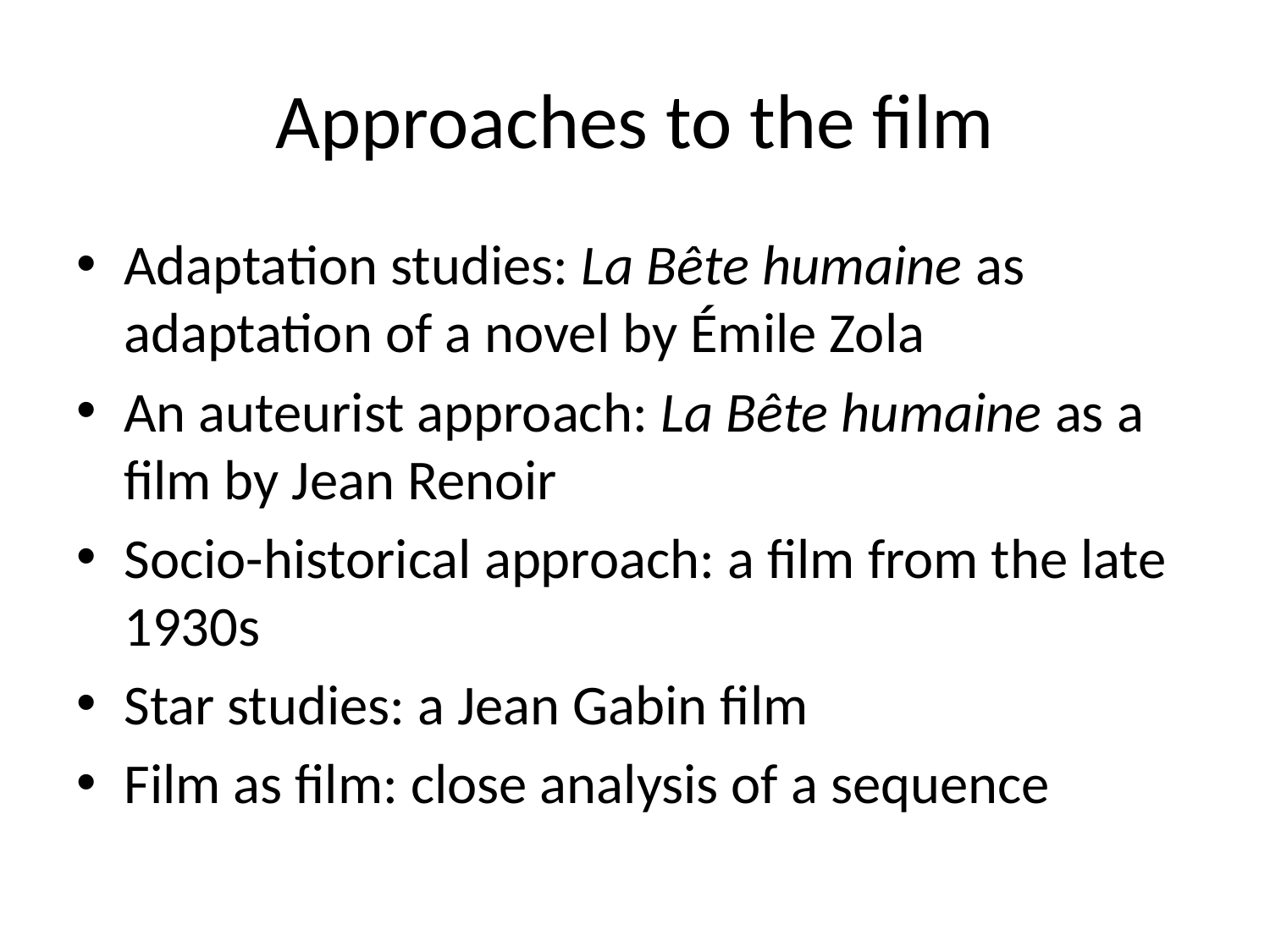

# Approaches to the film
Adaptation studies: La Bête humaine as adaptation of a novel by Émile Zola
An auteurist approach: La Bête humaine as a film by Jean Renoir
Socio-historical approach: a film from the late 1930s
Star studies: a Jean Gabin film
Film as film: close analysis of a sequence